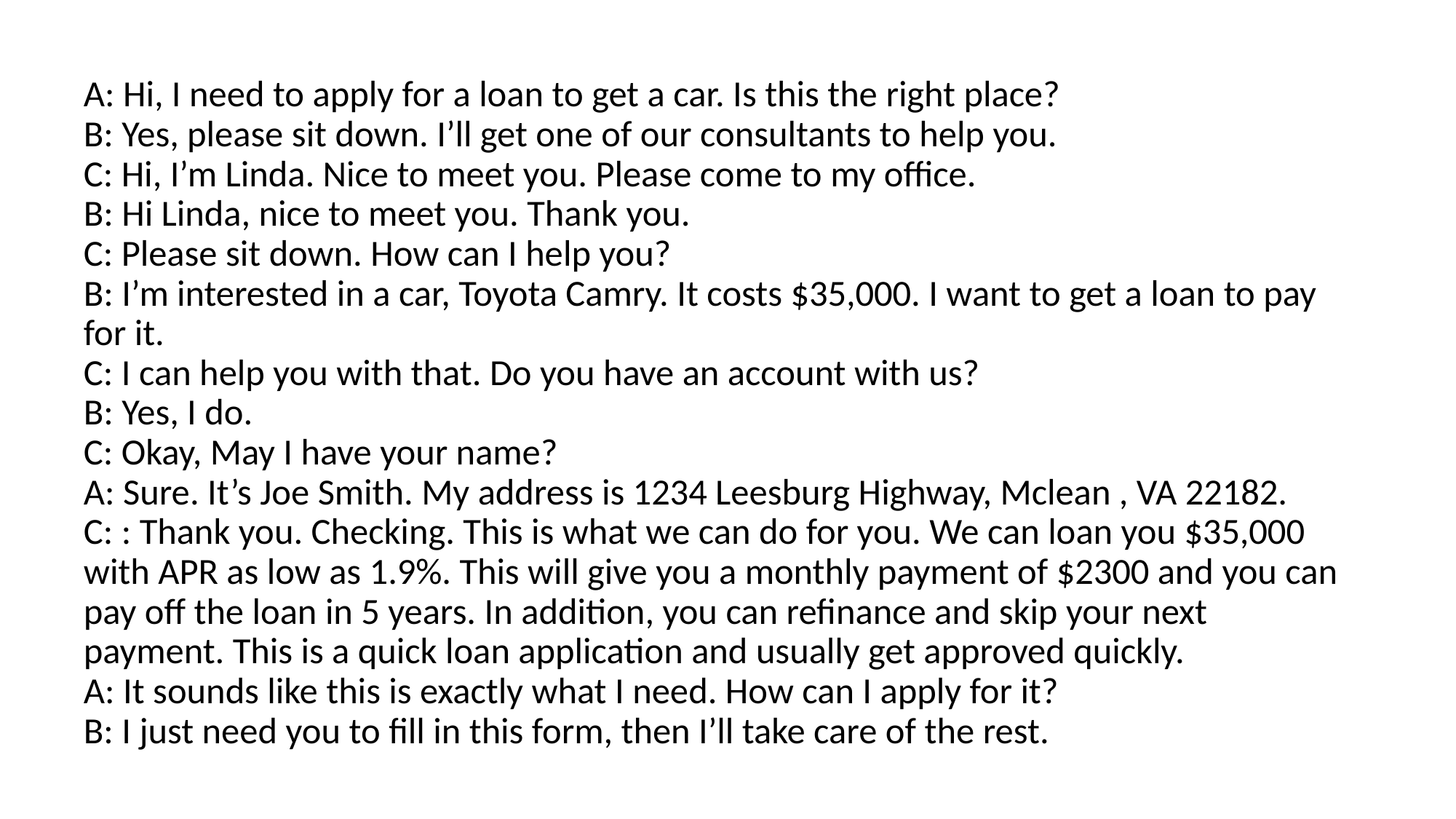

# A: Hi, I need to apply for a loan to get a car. Is this the right place? B: Yes, please sit down. I’ll get one of our consultants to help you. C: Hi, I’m Linda. Nice to meet you. Please come to my office. B: Hi Linda, nice to meet you. Thank you. C: Please sit down. How can I help you? B: I’m interested in a car, Toyota Camry. It costs $35,000. I want to get a loan to pay for it. C: I can help you with that. Do you have an account with us? B: Yes, I do. C: Okay, May I have your name? A: Sure. It’s Joe Smith. My address is 1234 Leesburg Highway, Mclean , VA 22182. C: : Thank you. Checking. This is what we can do for you. We can loan you $35,000 with APR as low as 1.9%. This will give you a monthly payment of $2300 and you can pay off the loan in 5 years. In addition, you can refinance and skip your next payment. This is a quick loan application and usually get approved quickly. A: It sounds like this is exactly what I need. How can I apply for it? B: I just need you to fill in this form, then I’ll take care of the rest.